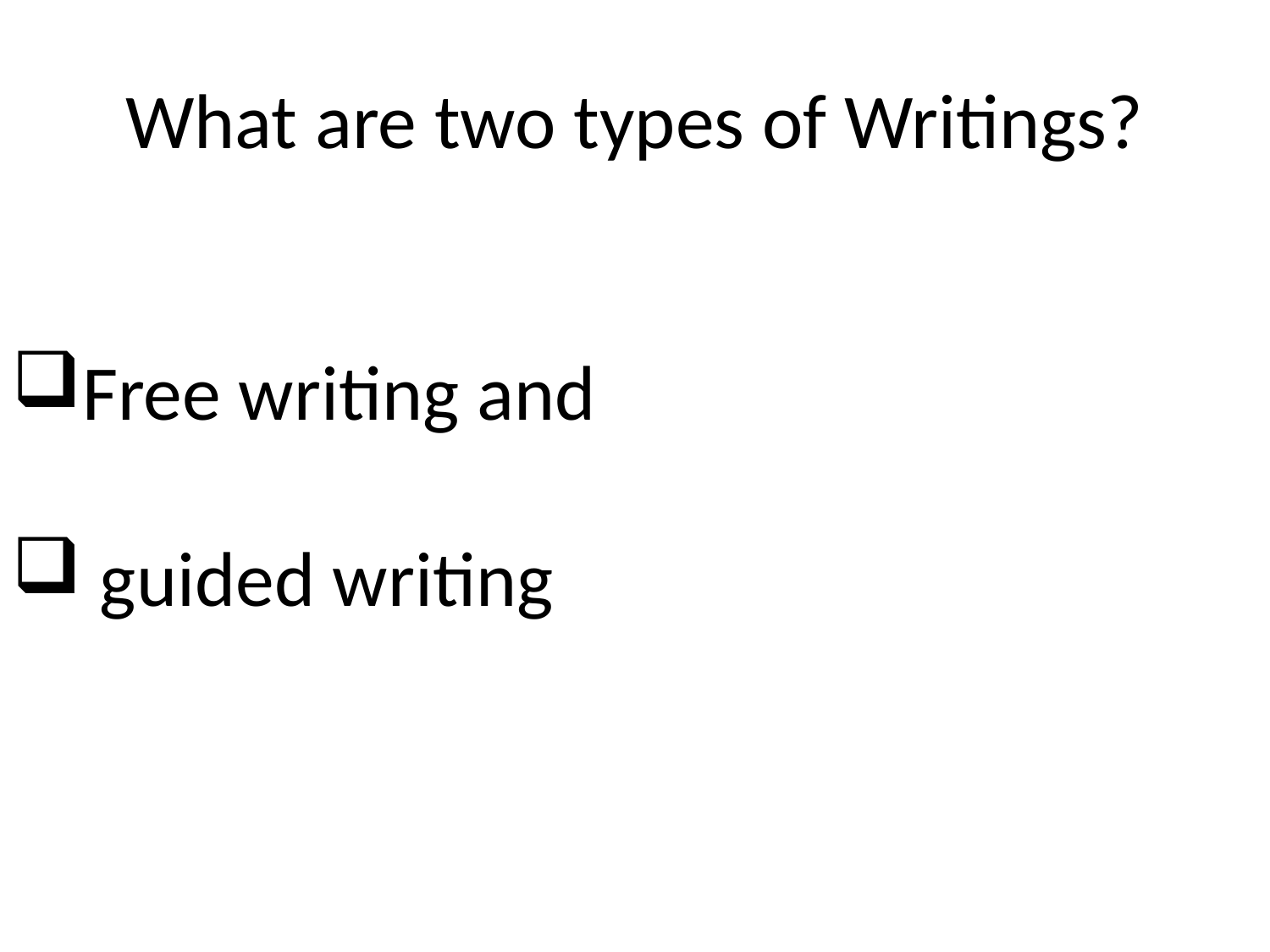

# What are two types of Writings?
Free writing and
 guided writing